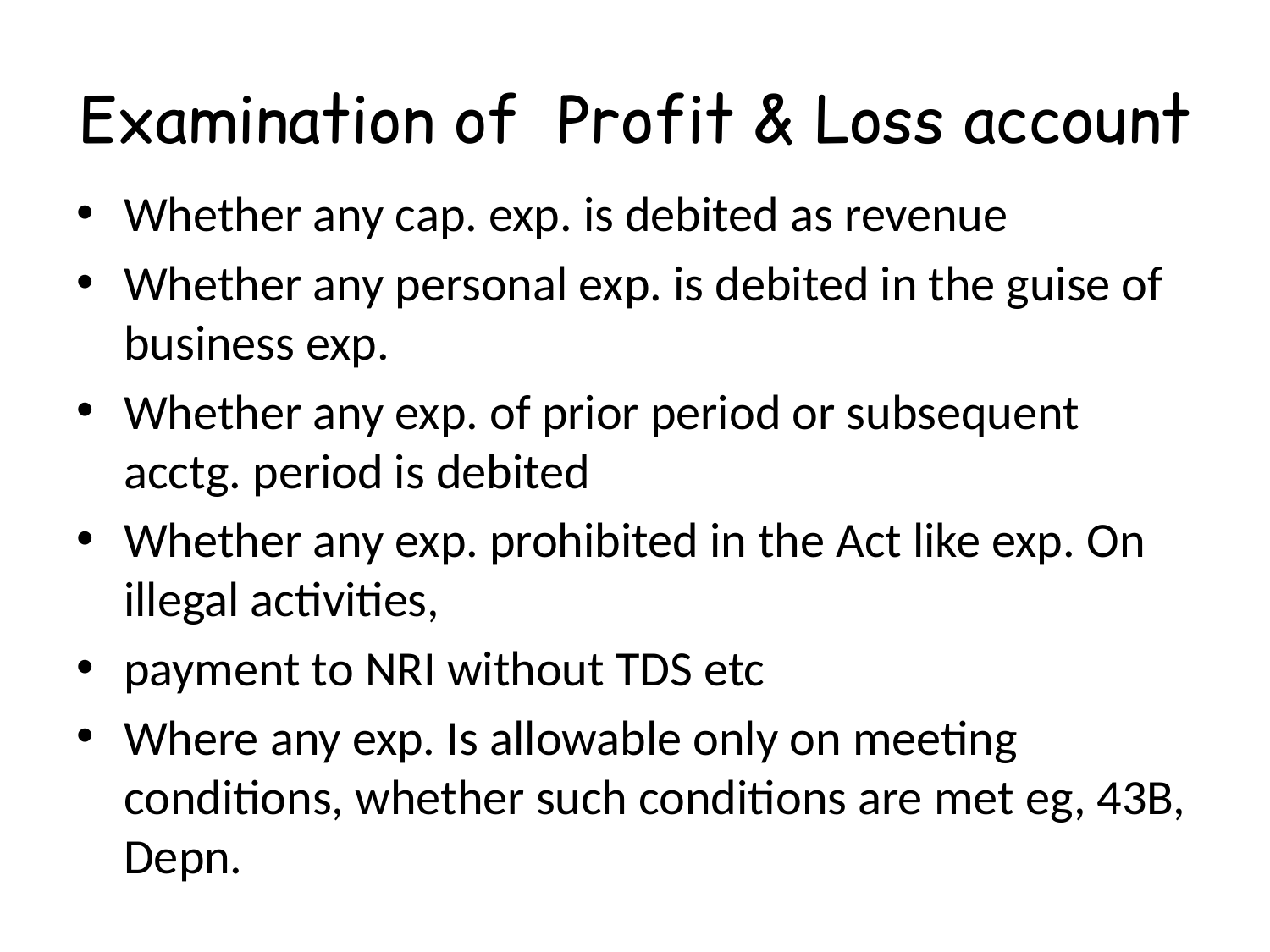

# Examination of  Profit & Loss account
Whether any cap. exp. is debited as revenue
Whether any personal exp. is debited in the guise of business exp.
Whether any exp. of prior period or subsequent acctg. period is debited
Whether any exp. prohibited in the Act like exp. On illegal activities,
payment to NRI without TDS etc
Where any exp. Is allowable only on meeting  conditions, whether such conditions are met eg, 43B, Depn.